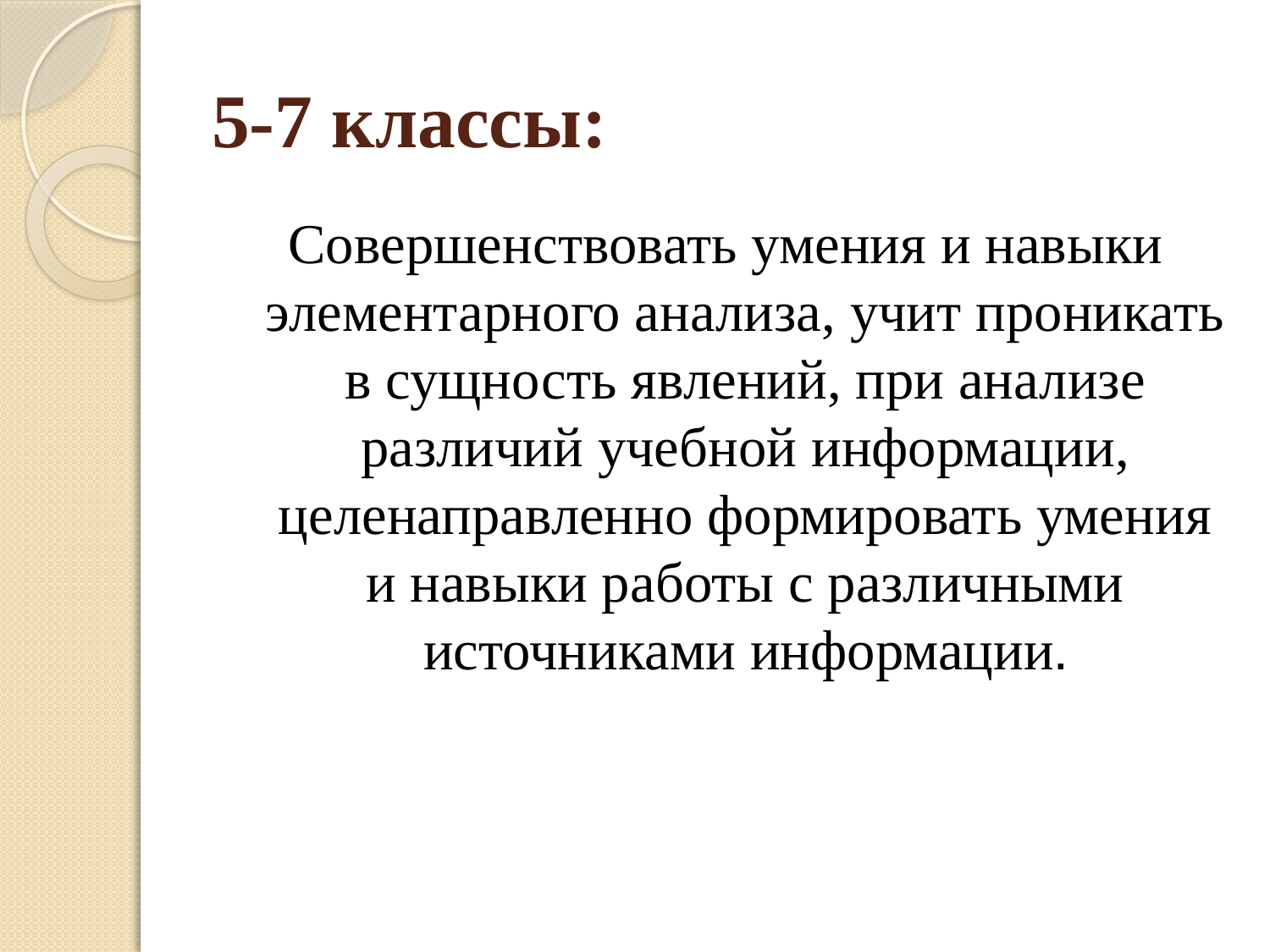

# 5-7 классы:
Совершенствовать умения и навыки элементарного анализа, учит проникать в сущность явлений, при анализе различий учебной информации, целенаправленно формировать умения и навыки работы с различными источниками информации.